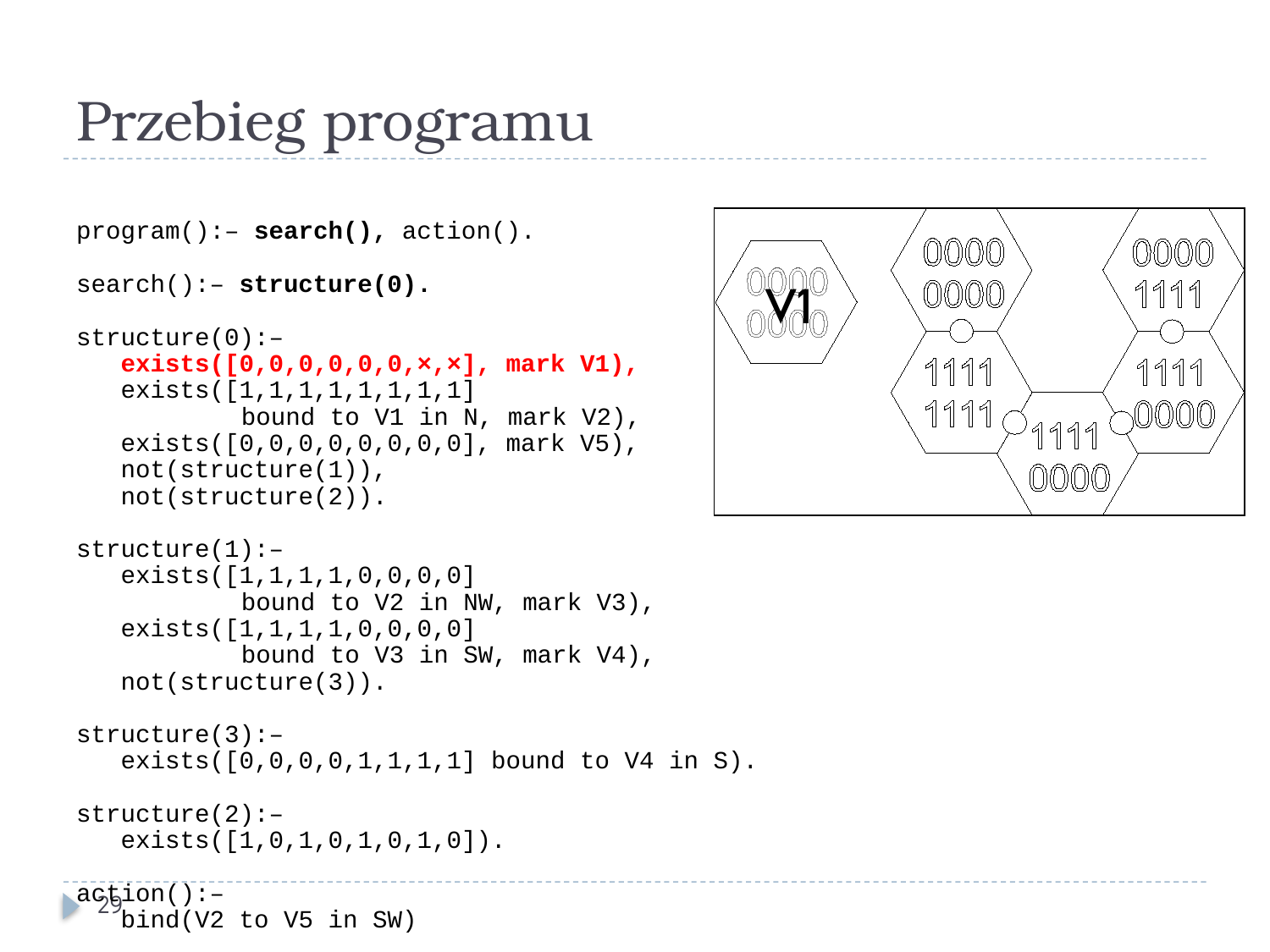

# Przebieg programu

program():– search(), action().

search():– structure(0).

structure(0):–
   exists([0,0,0,0,0,0,×,×], mark V1),
   exists([1,1,1,1,1,1,1,1]
		bound to V1 in N, mark V2),
   exists([0,0,0,0,0,0,0,0], mark V5),
   not(structure(1)),
   not(structure(2)).

structure(1):–
   exists([1,1,1,1,0,0,0,0]
		bound to V2 in NW, mark V3),
   exists([1,1,1,1,0,0,0,0]
		bound to V3 in SW, mark V4),
   not(structure(3)).

structure(3):–
   exists([0,0,0,0,1,1,1,1] bound to V4 in S).

structure(2):–
   exists([1,0,1,0,1,0,1,0]).

action():–
   bind(V2 to V5 in SW)
V1
29